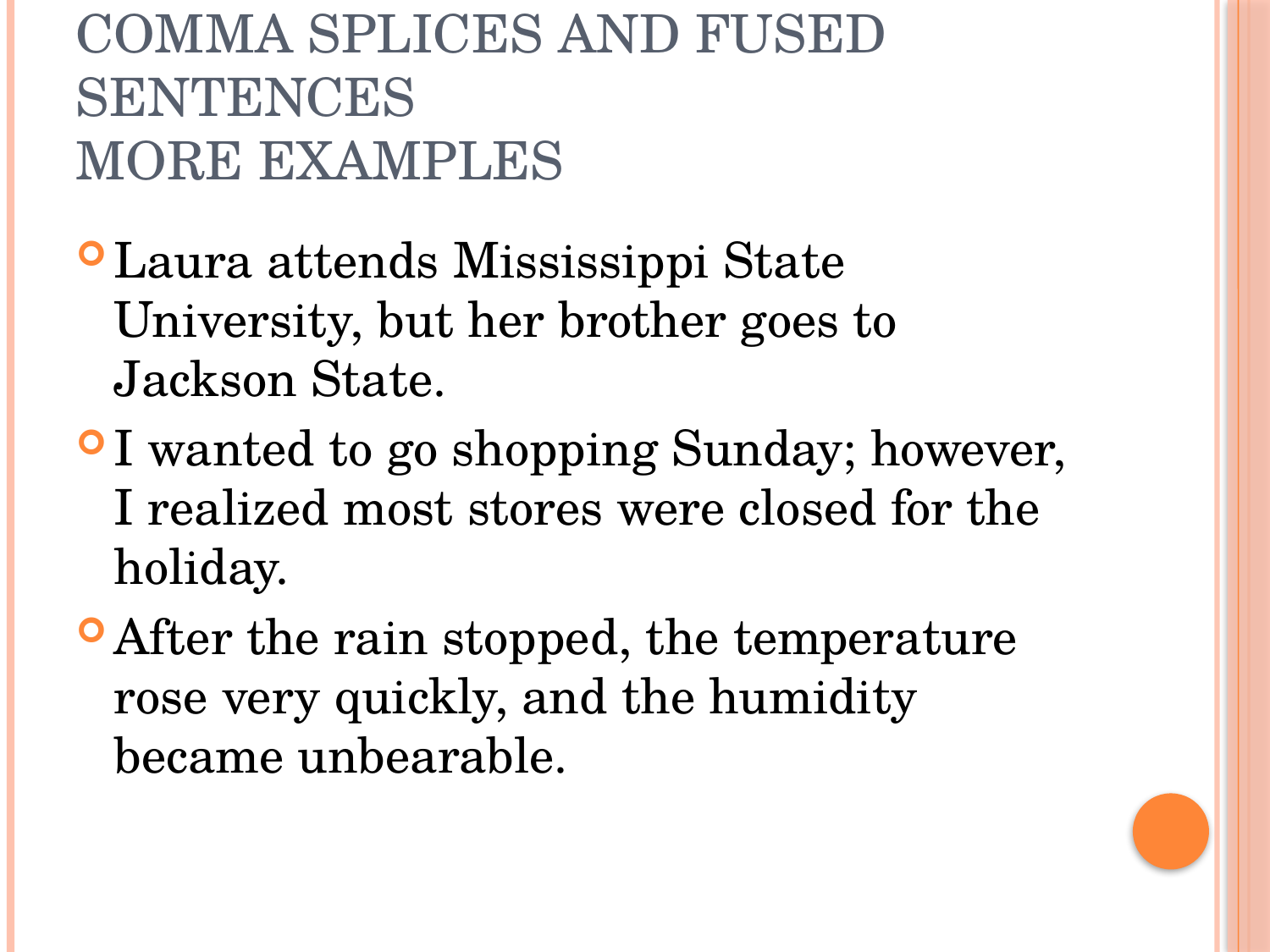

# Comma splices and fused sentences more examples
Laura attends Mississippi State University, but her brother goes to Jackson State.
I wanted to go shopping Sunday; however, I realized most stores were closed for the holiday.
After the rain stopped, the temperature rose very quickly, and the humidity became unbearable.